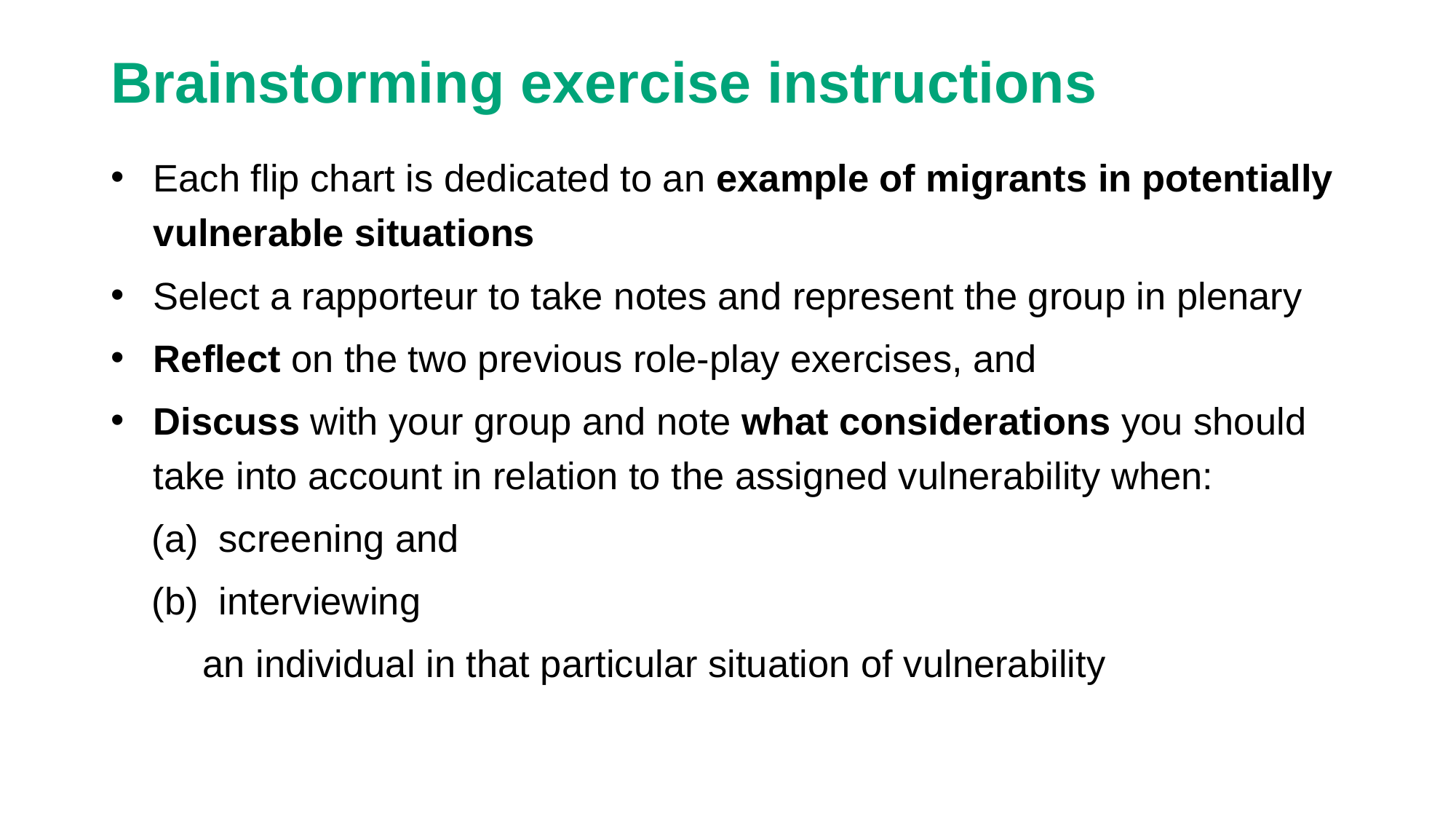

# Brainstorming exercise instructions
Each flip chart is dedicated to an example of migrants in potentially vulnerable situations
Select a rapporteur to take notes and represent the group in plenary
Reflect on the two previous role-play exercises, and
Discuss with your group and note what considerations you should take into account in relation to the assigned vulnerability when:
(a)	screening and
(b)	interviewing
	an individual in that particular situation of vulnerability